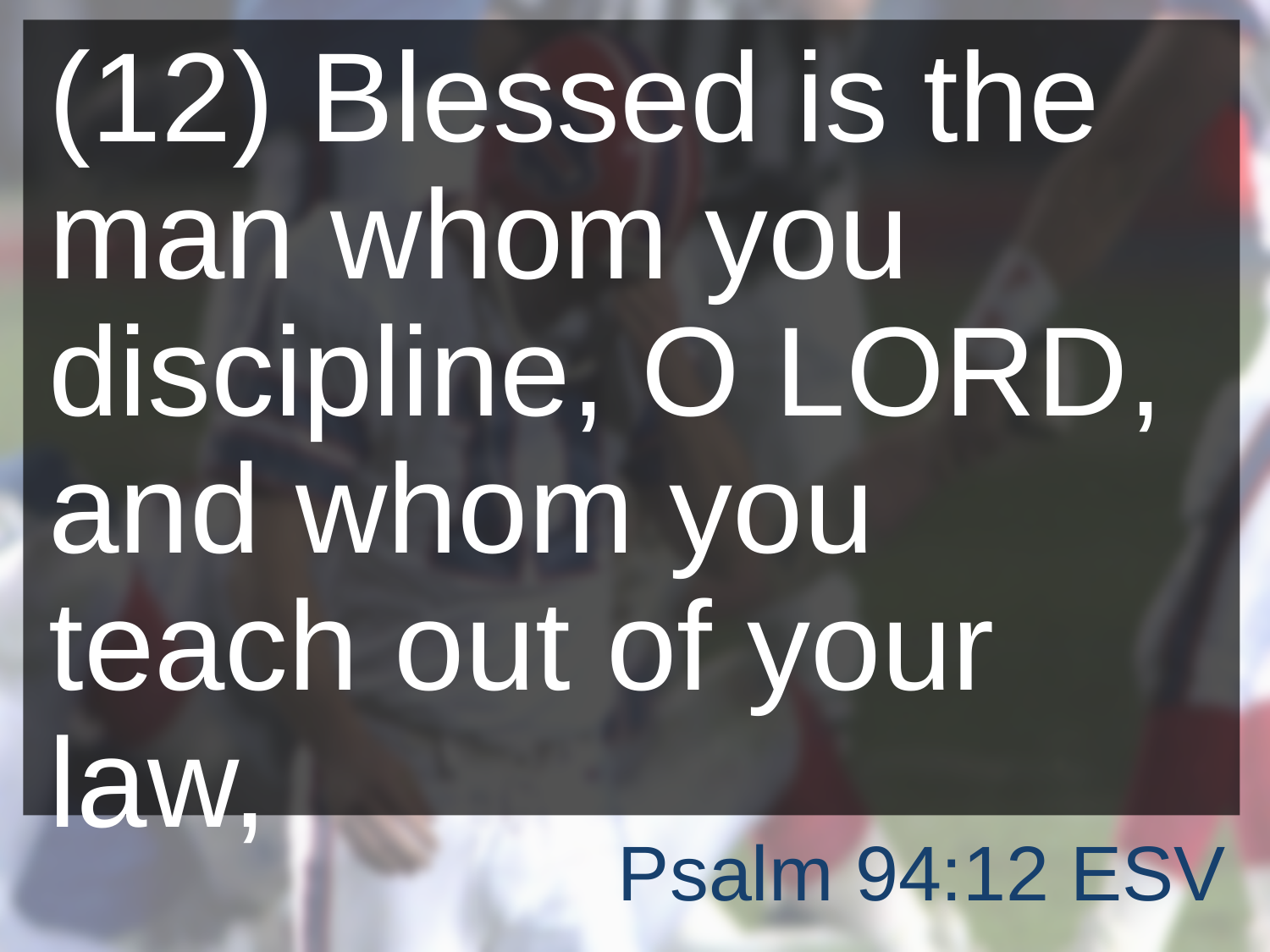

(12) Blessed is the man whom you discipline, O LORD, and whom you teach out of your law,
# Psalm 94:12 ESV